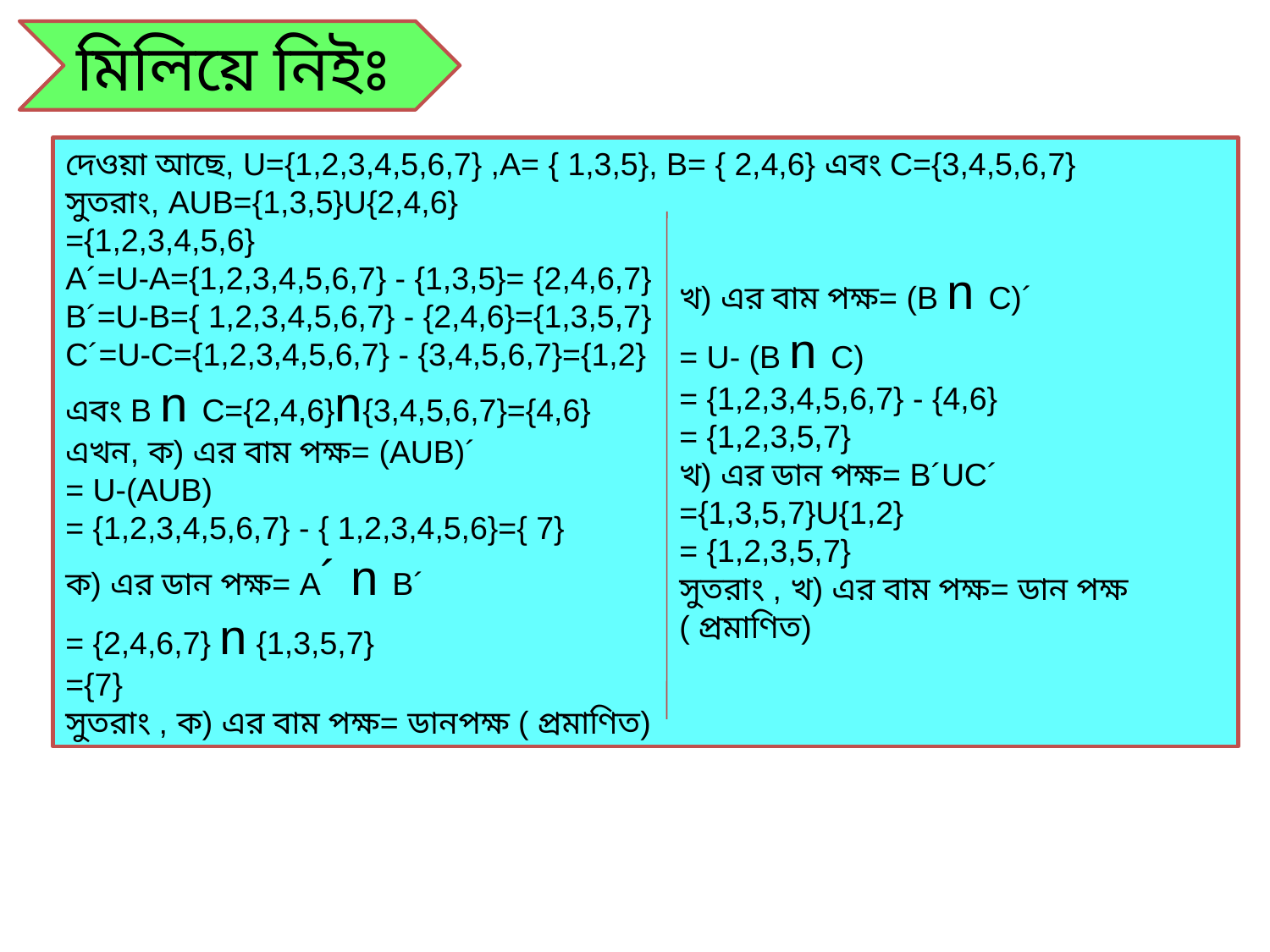

মিলিয়ে নিইঃ
দেওয়া আছে, U={1,2,3,4,5,6,7} ,A= { 1,3,5}, B= { 2,4,6} এবং C={3,4,5,6,7}
সুতরাং, AUB={1,3,5}U{2,4,6}
={1,2,3,4,5,6}
A´=U-A={1,2,3,4,5,6,7} - {1,3,5}= {2,4,6,7}
B´=U-B={ 1,2,3,4,5,6,7} - {2,4,6}={1,3,5,7}
C´=U-C={1,2,3,4,5,6,7} - {3,4,5,6,7}={1,2}
এবং B n C={2,4,6}n{3,4,5,6,7}={4,6}
এখন, ক) এর বাম পক্ষ= (AUB)´
= U-(AUB)
= {1,2,3,4,5,6,7} - { 1,2,3,4,5,6}={ 7}
ক) এর ডান পক্ষ= A´ n B´
= {2,4,6,7} n {1,3,5,7}
={7}
সুতরাং , ক) এর বাম পক্ষ= ডানপক্ষ ( প্রমাণিত)
খ) এর বাম পক্ষ= (B n C)´
= U- (B n C)
= {1,2,3,4,5,6,7} - {4,6}
= {1,2,3,5,7}
খ) এর ডান পক্ষ= B´UC´
={1,3,5,7}U{1,2}
= {1,2,3,5,7}
সুতরাং , খ) এর বাম পক্ষ= ডান পক্ষ ( প্রমাণিত)